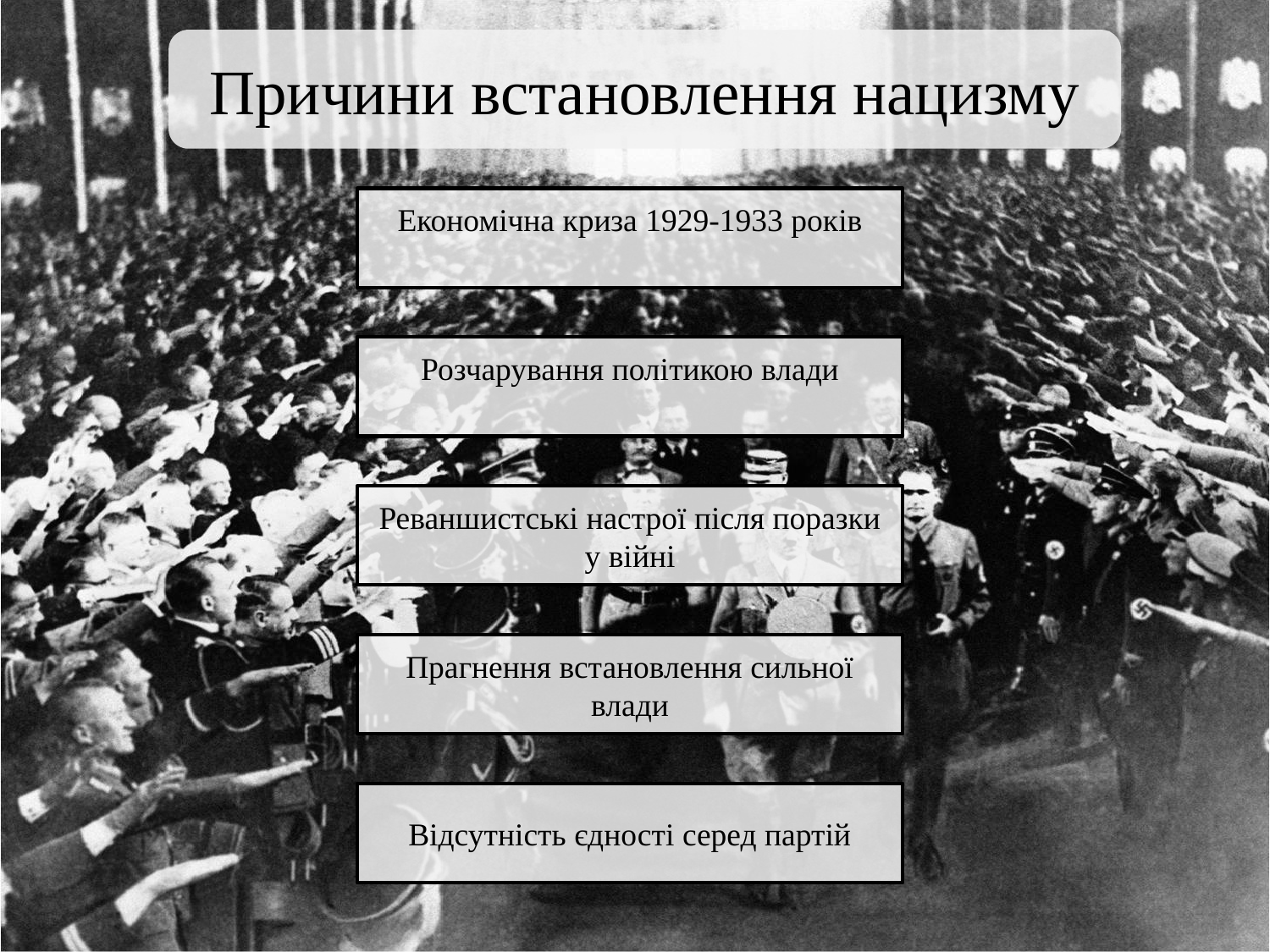

Причини встановлення нацизму
Економічна криза 1929-1933 років

Розчарування політикою влади

Реваншистські настрої після поразки у війні

Прагнення встановлення сильної влади

Відсутність єдності серед партій